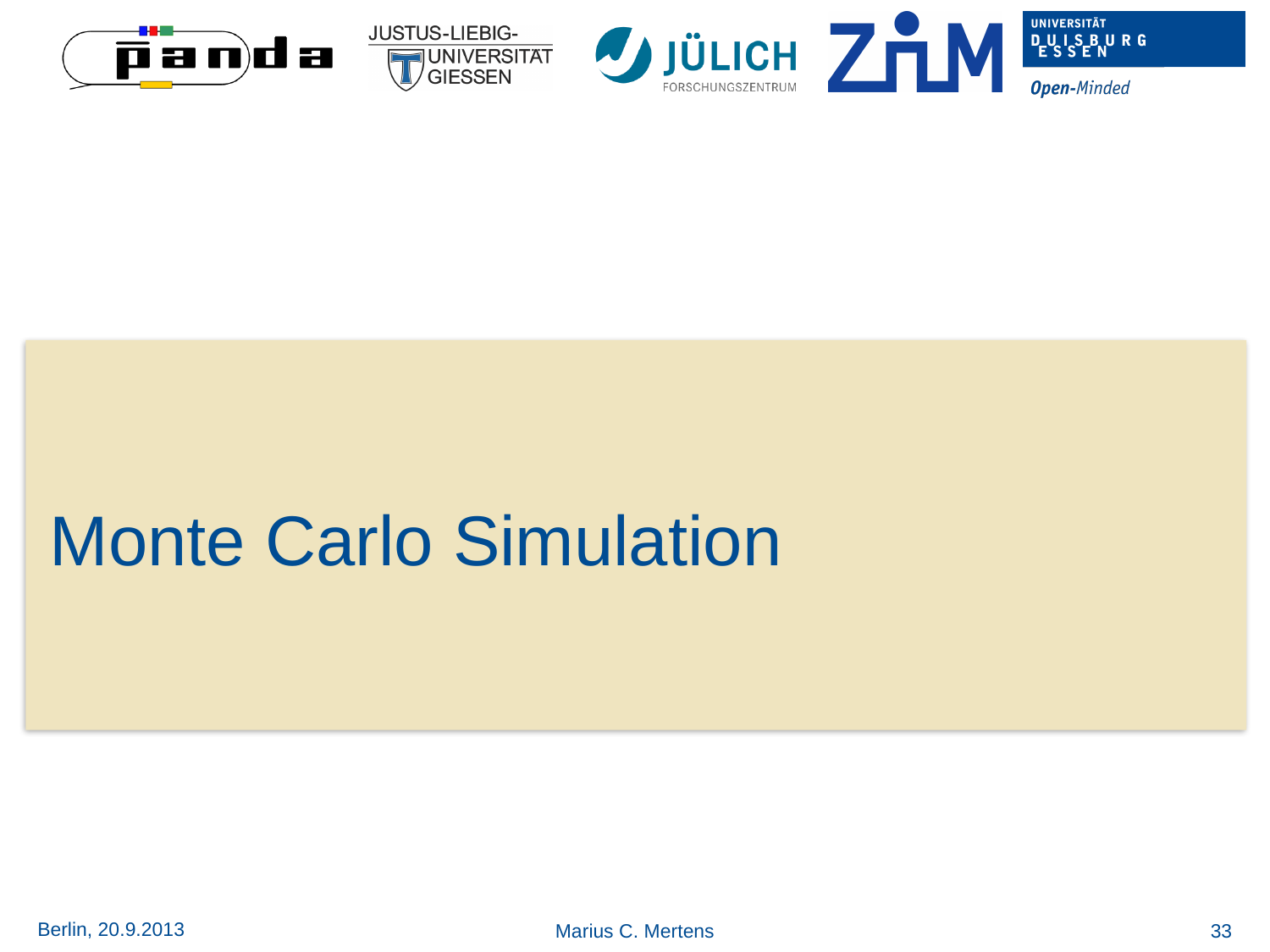

# Monte Carlo Simulation
Berlin, 20.9.2013
Marius C. Mertens
33